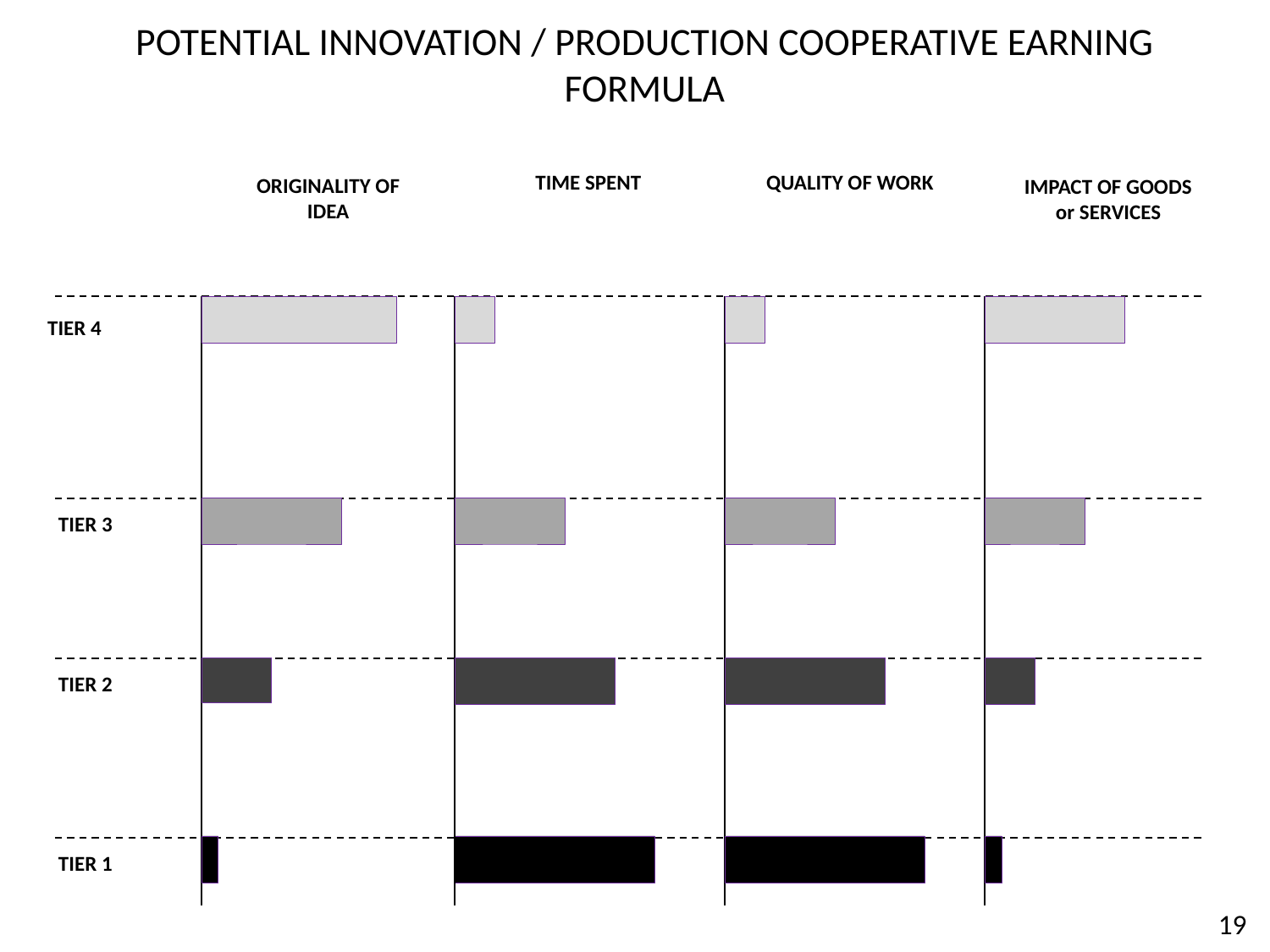

POTENTIAL INNOVATION / PRODUCTION COOPERATIVE EARNING FORMULA
QUALITY OF WORK
TIME SPENT
ORIGINALITY OF IDEA
IMPACT OF GOODS or SERVICES

TIER 4

TIER 3

TIER 2

TIER 1
19